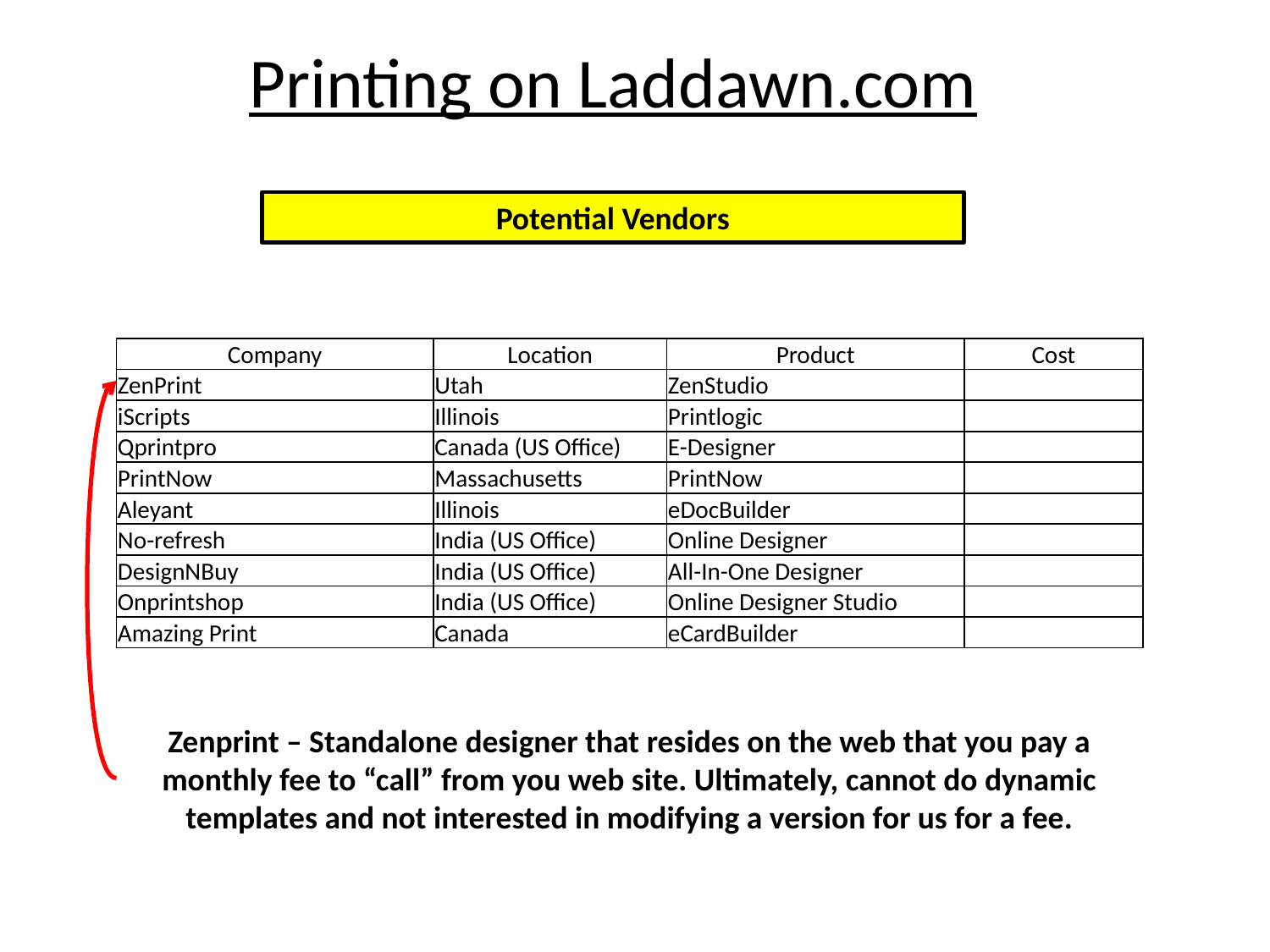

Printing on Laddawn.com
Potential Vendors
| Company | Location | Product | Cost |
| --- | --- | --- | --- |
| ZenPrint | Utah | ZenStudio |  |
| iScripts | Illinois | Printlogic |  |
| Qprintpro | Canada (US Office) | E-Designer |  |
| PrintNow | Massachusetts | PrintNow |  |
| Aleyant | Illinois | eDocBuilder |  |
| No-refresh | India (US Office) | Online Designer |  |
| DesignNBuy | India (US Office) | All-In-One Designer |  |
| Onprintshop | India (US Office) | Online Designer Studio |  |
| Amazing Print | Canada | eCardBuilder |  |
Zenprint – Standalone designer that resides on the web that you pay a monthly fee to “call” from you web site. Ultimately, cannot do dynamic templates and not interested in modifying a version for us for a fee.